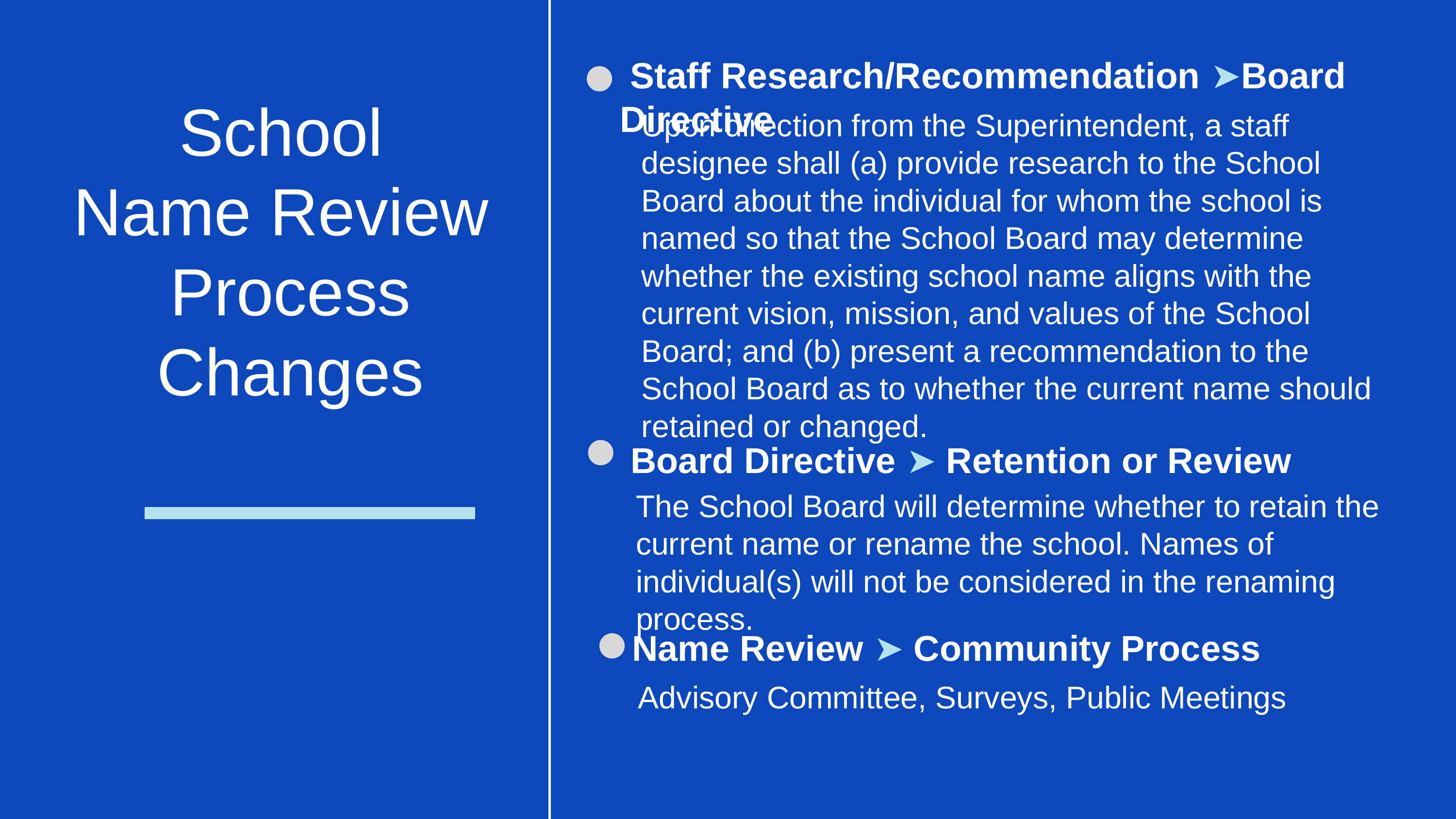

Staff Research/Recommendation ➤Board Directive

School
Name Review
Process Changes
Upon direction from the Superintendent, a staff designee shall (a) provide research to the School Board about the individual for whom the school is named so that the School Board may determine whether the existing school name aligns with the current vision, mission, and values of the School Board; and (b) present a recommendation to the School Board as to whether the current name should retained or changed.
Board Directive ➤ Retention or Review

The School Board will determine whether to retain the current name or rename the school. Names of individual(s) will not be considered in the renaming process.

Name Review ➤ Community Process

Advisory Committee, Surveys, Public Meetings